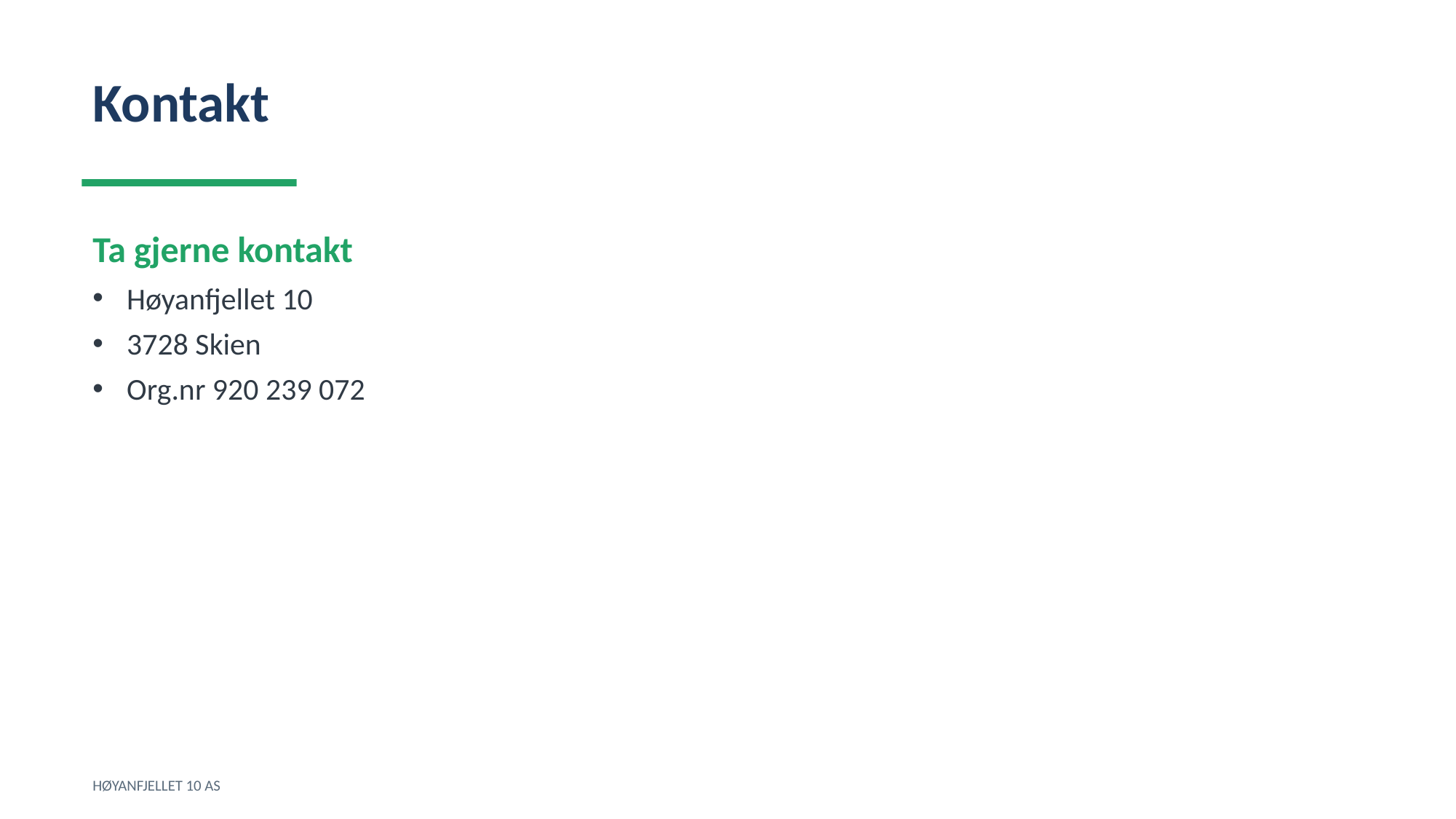

Kontakt

Ta gjerne kontakt
Høyanfjellet 10
3728 Skien
Org.nr 920 239 072
HØYANFJELLET 10 AS